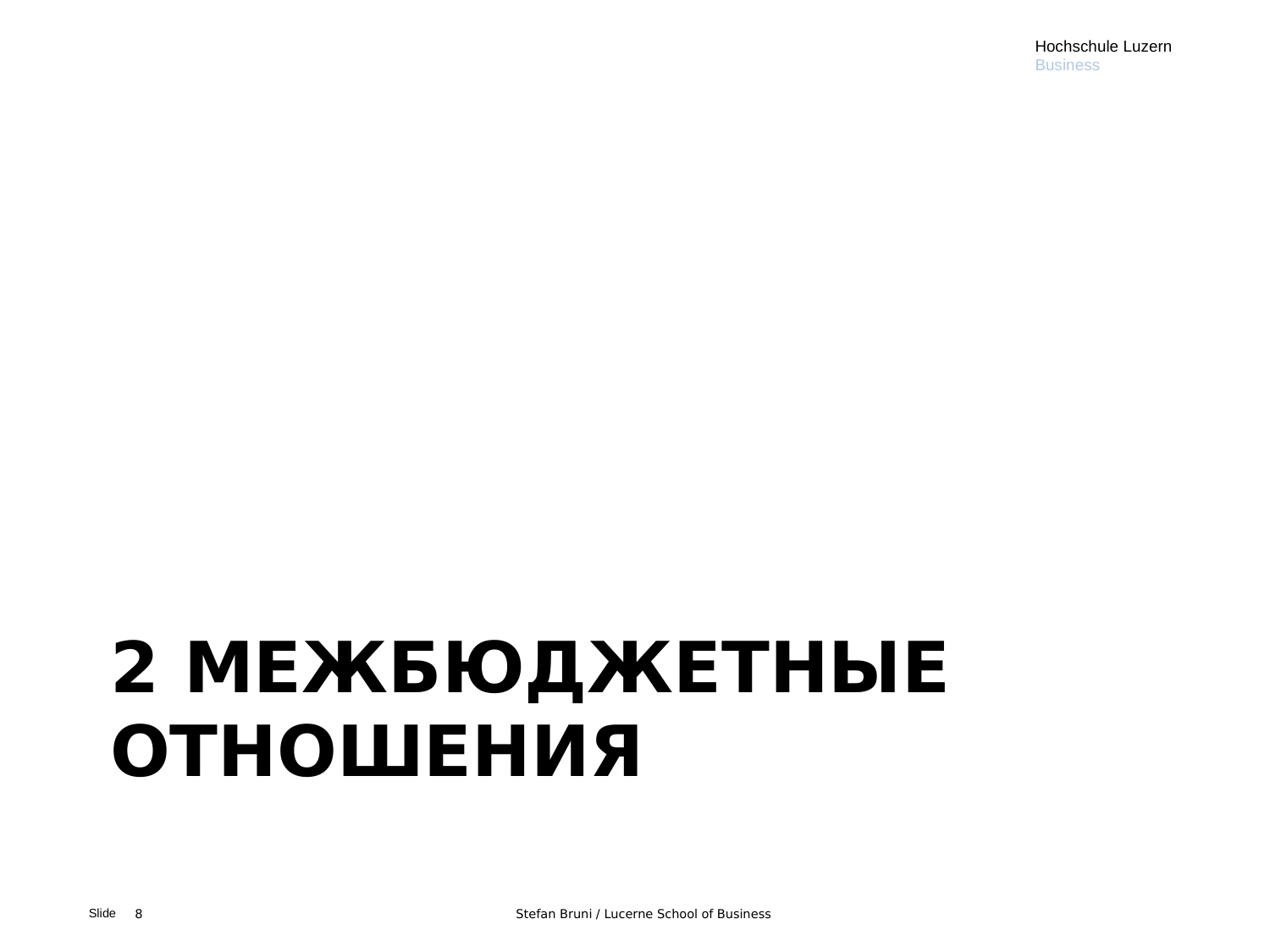

Hochschule Luzern
Business

# 2 МЕЖБЮДЖЕТНЫЕ ОТНОШЕНИЯ
8			Stefan Bruni / Lucerne School of Business

Slide